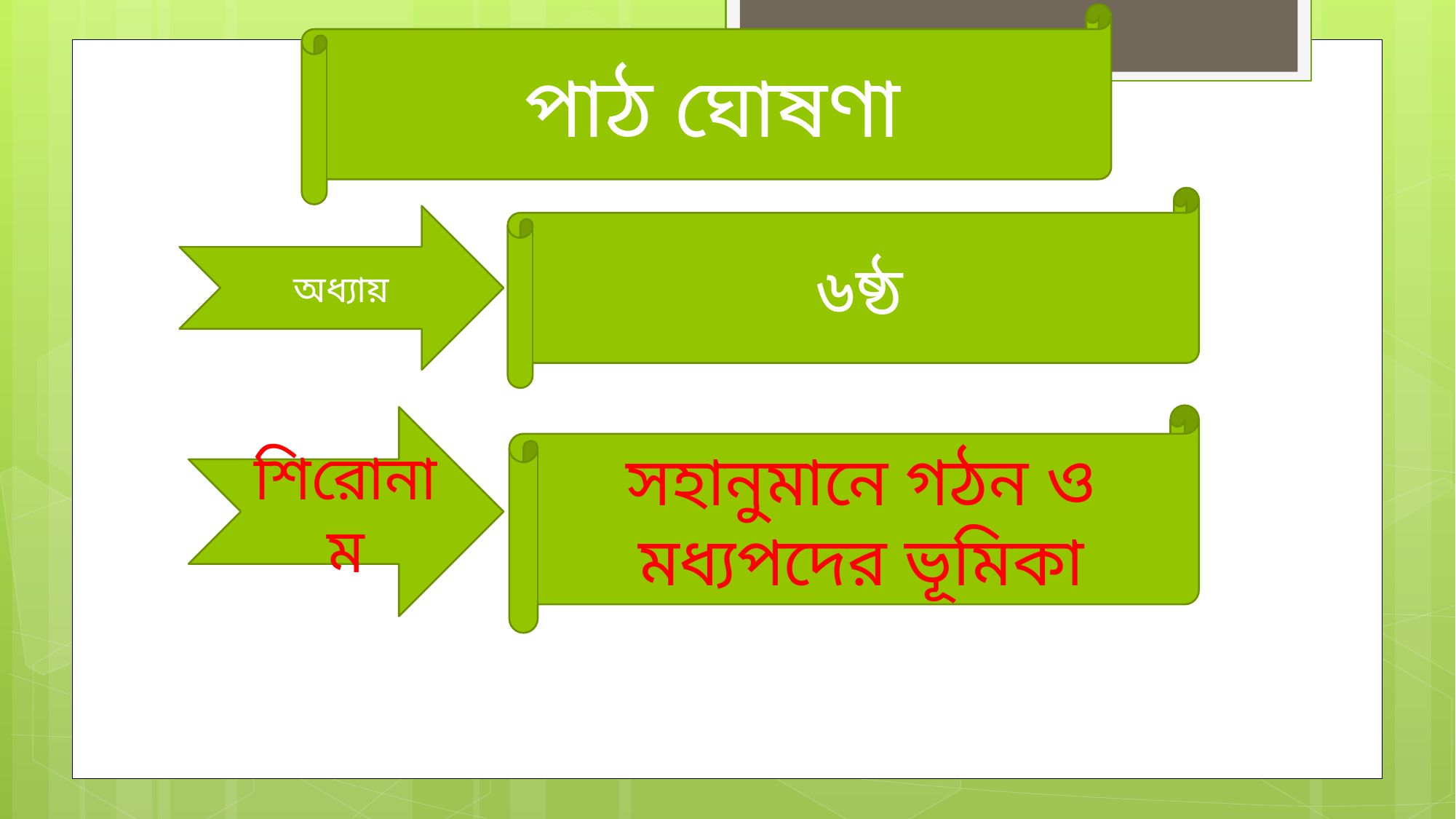

পাঠ ঘোষণা
৬ষ্ঠ
অধ্যায়
সহানুমানে গঠন ও মধ্যপদের ভূমিকা
শিরোনাম